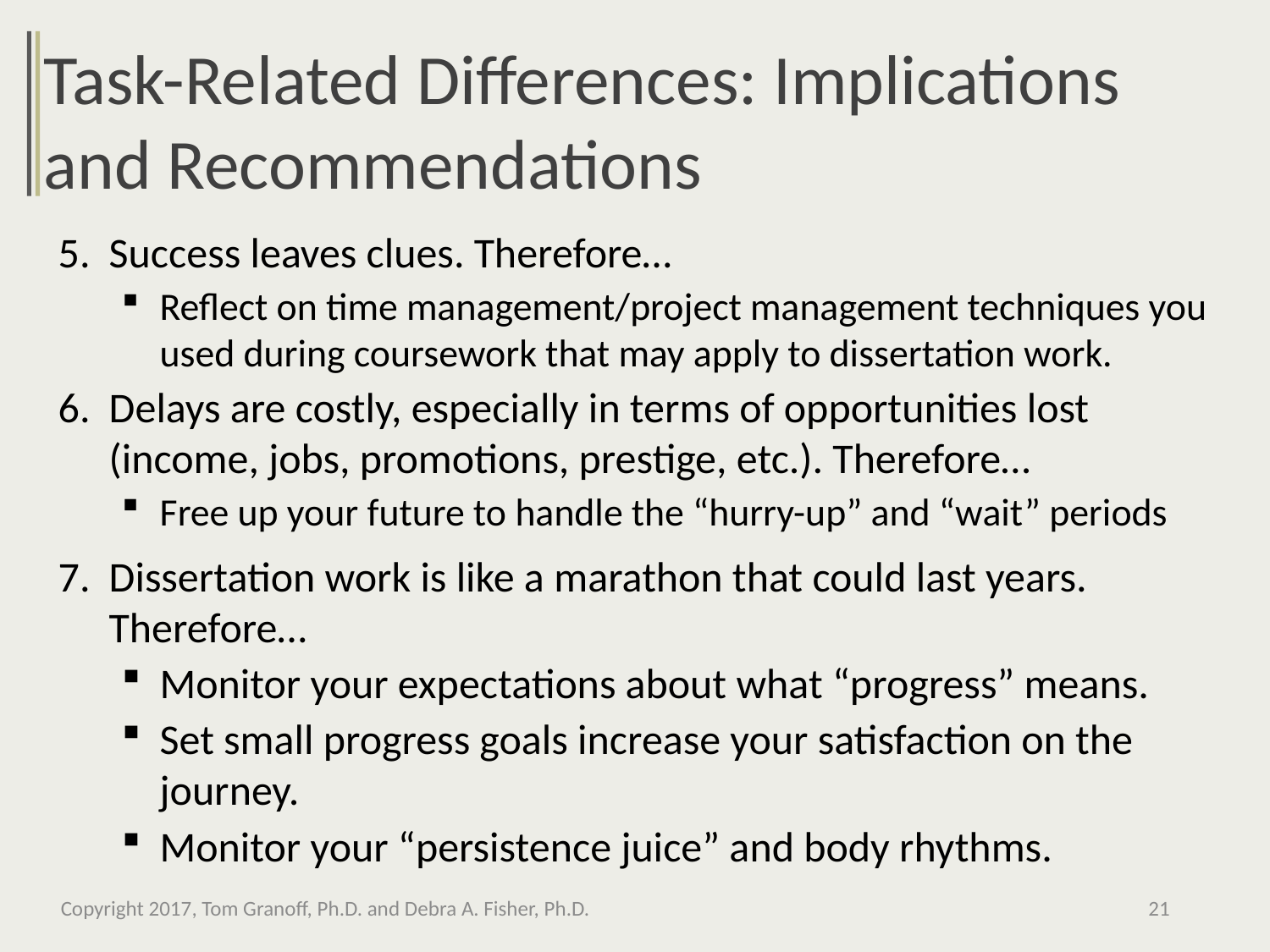

Task-Related Differences: Implications and Recommendations

Success leaves clues. Therefore…
Reflect on time management/project management techniques you used during coursework that may apply to dissertation work.
Delays are costly, especially in terms of opportunities lost (income, jobs, promotions, prestige, etc.). Therefore…
Free up your future to handle the “hurry-up” and “wait” periods
Dissertation work is like a marathon that could last years. Therefore…
Monitor your expectations about what “progress” means.
Set small progress goals increase your satisfaction on the journey.
Monitor your “persistence juice” and body rhythms.
Copyright 2017, Tom Granoff, Ph.D. and Debra A. Fisher, Ph.D.
21